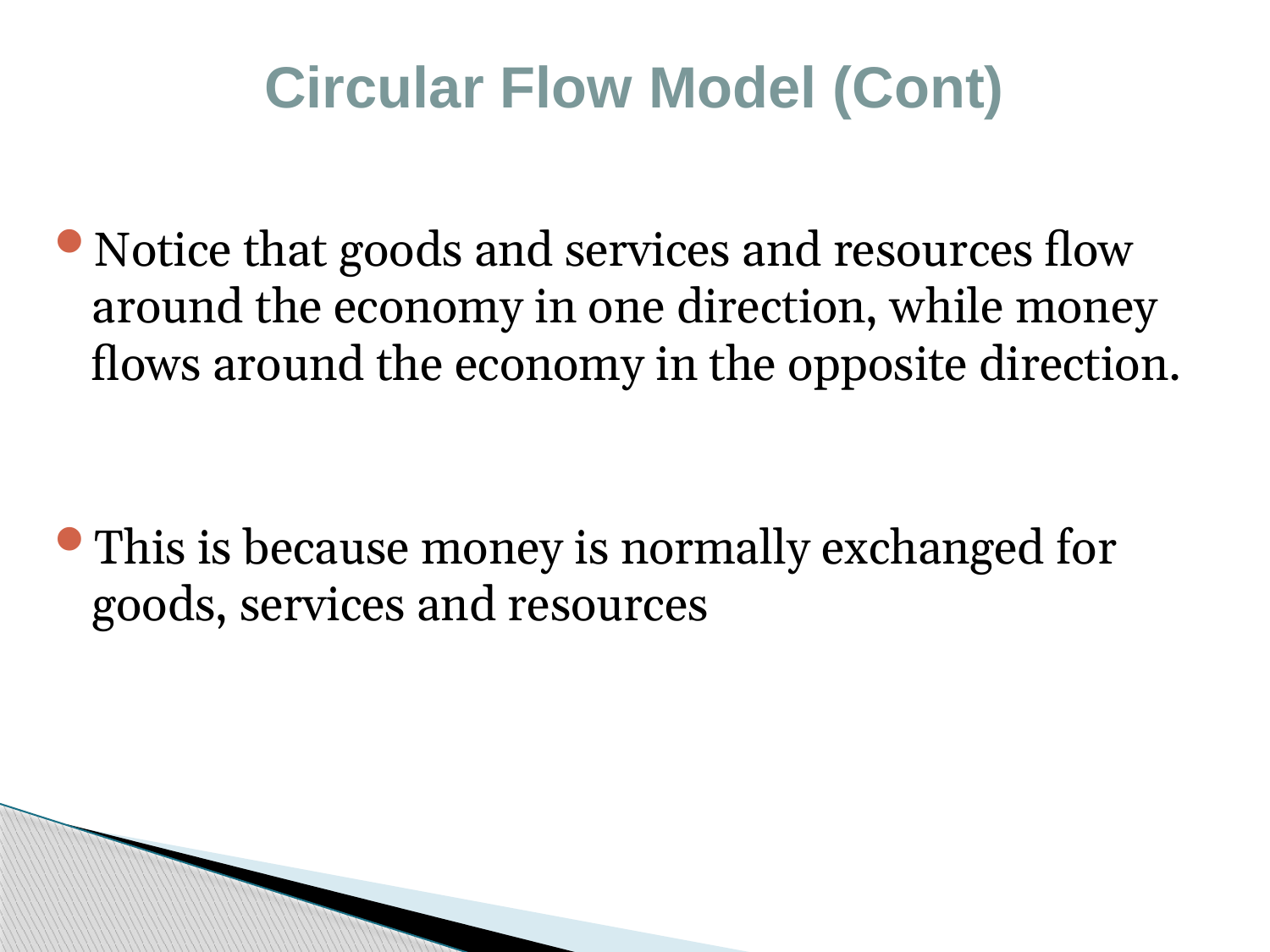

# Circular Flow Model (Cont)
Notice that goods and services and resources flow around the economy in one direction, while money flows around the economy in the opposite direction.

This is because money is normally exchanged for goods, services and resources